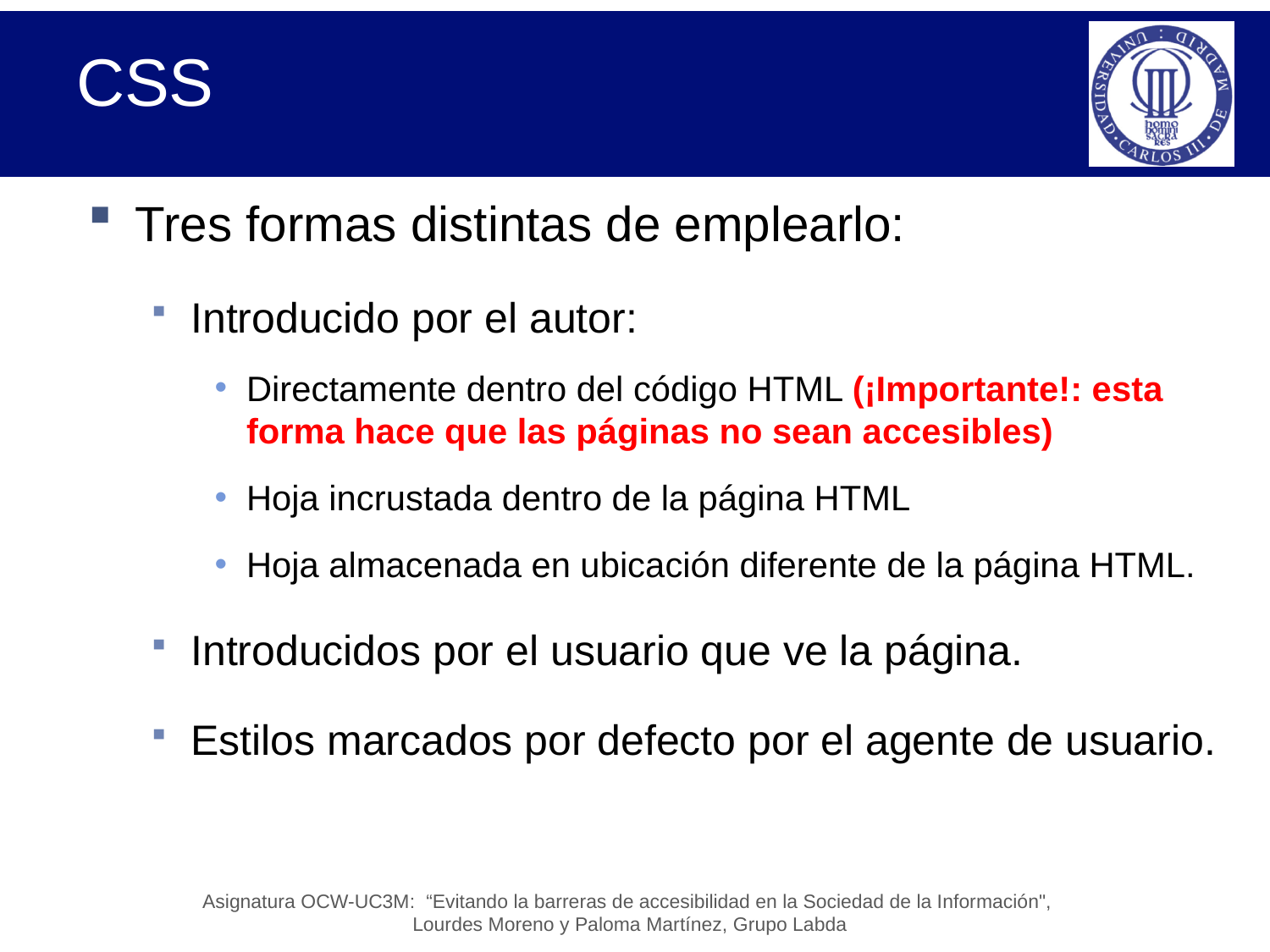

# CSS
Tres formas distintas de emplearlo:
Introducido por el autor:
Directamente dentro del código HTML (¡Importante!: esta forma hace que las páginas no sean accesibles)
Hoja incrustada dentro de la página HTML
Hoja almacenada en ubicación diferente de la página HTML.
Introducidos por el usuario que ve la página.
Estilos marcados por defecto por el agente de usuario.

Asignatura OCW-UC3M:  “Evitando la barreras de accesibilidad en la Sociedad de la Información",
Lourdes Moreno y Paloma Martínez, Grupo Labda